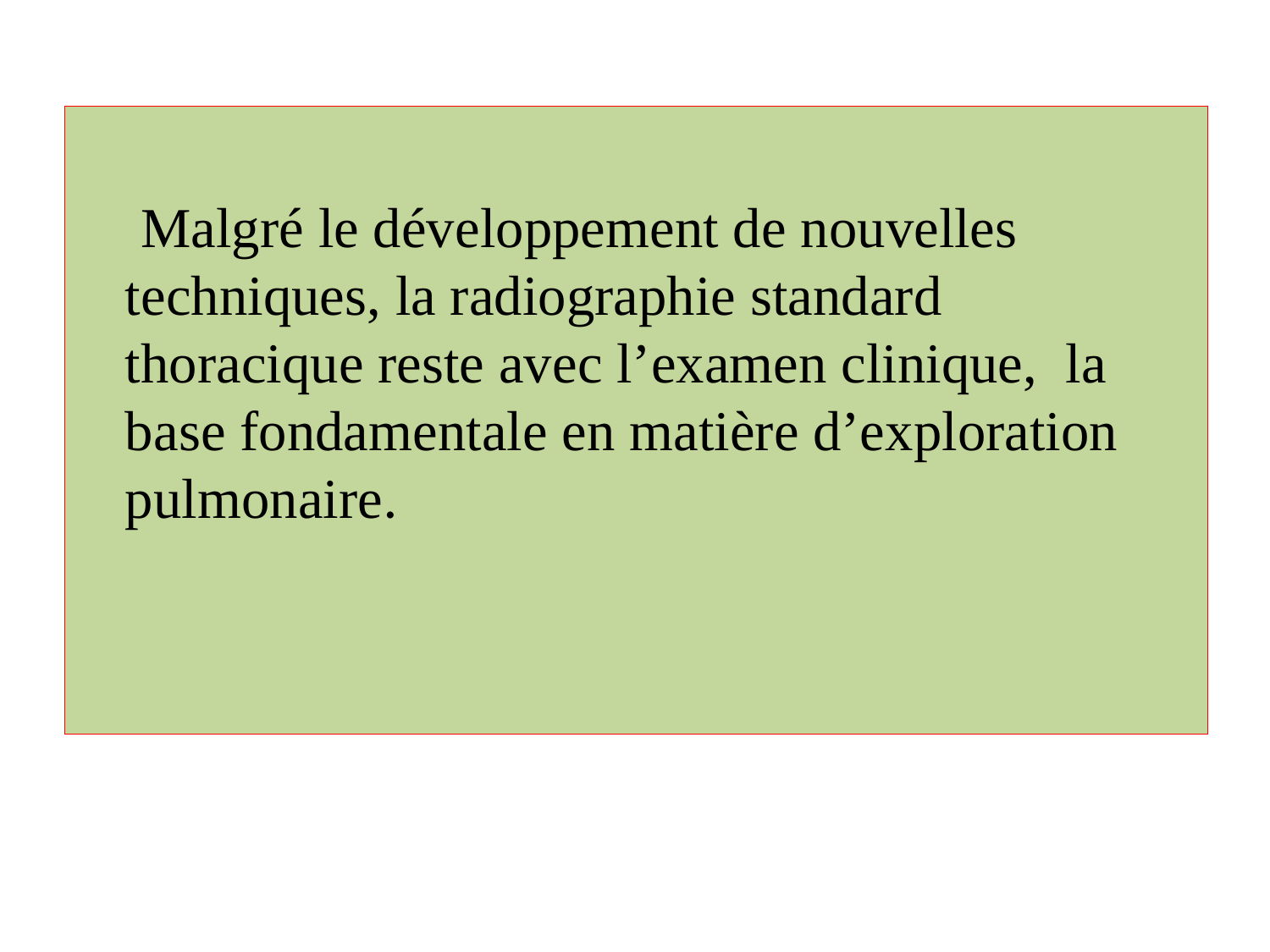

Malgré le développement de nouvelles techniques, la radiographie standard thoracique reste avec l’examen clinique,  la base fondamentale en matière d’exploration pulmonaire.